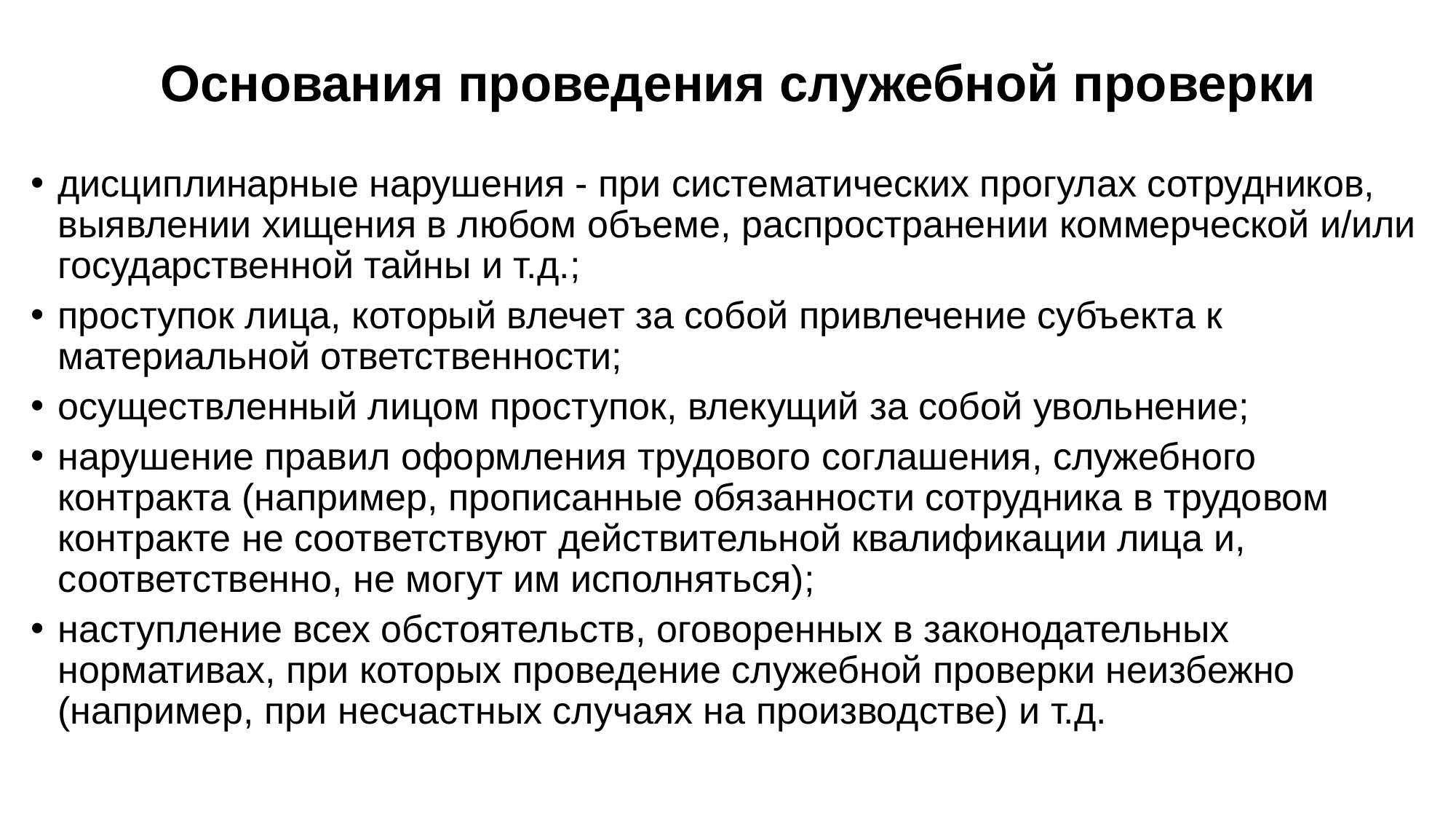

# Основания проведения служебной проверки
дисциплинарные нарушения - при систематических прогулах сотрудников, выявлении хищения в любом объеме, распространении коммерческой и/или государственной тайны и т.д.;
проступок лица, который влечет за собой привлечение субъекта к материальной ответственности;
осуществленный лицом проступок, влекущий за собой увольнение;
нарушение правил оформления трудового соглашения, служебного контракта (например, прописанные обязанности сотрудника в трудовом контракте не соответствуют действительной квалификации лица и, соответственно, не могут им исполняться);
наступление всех обстоятельств, оговоренных в законодательных нормативах, при которых проведение служебной проверки неизбежно (например, при несчастных случаях на производстве) и т.д.